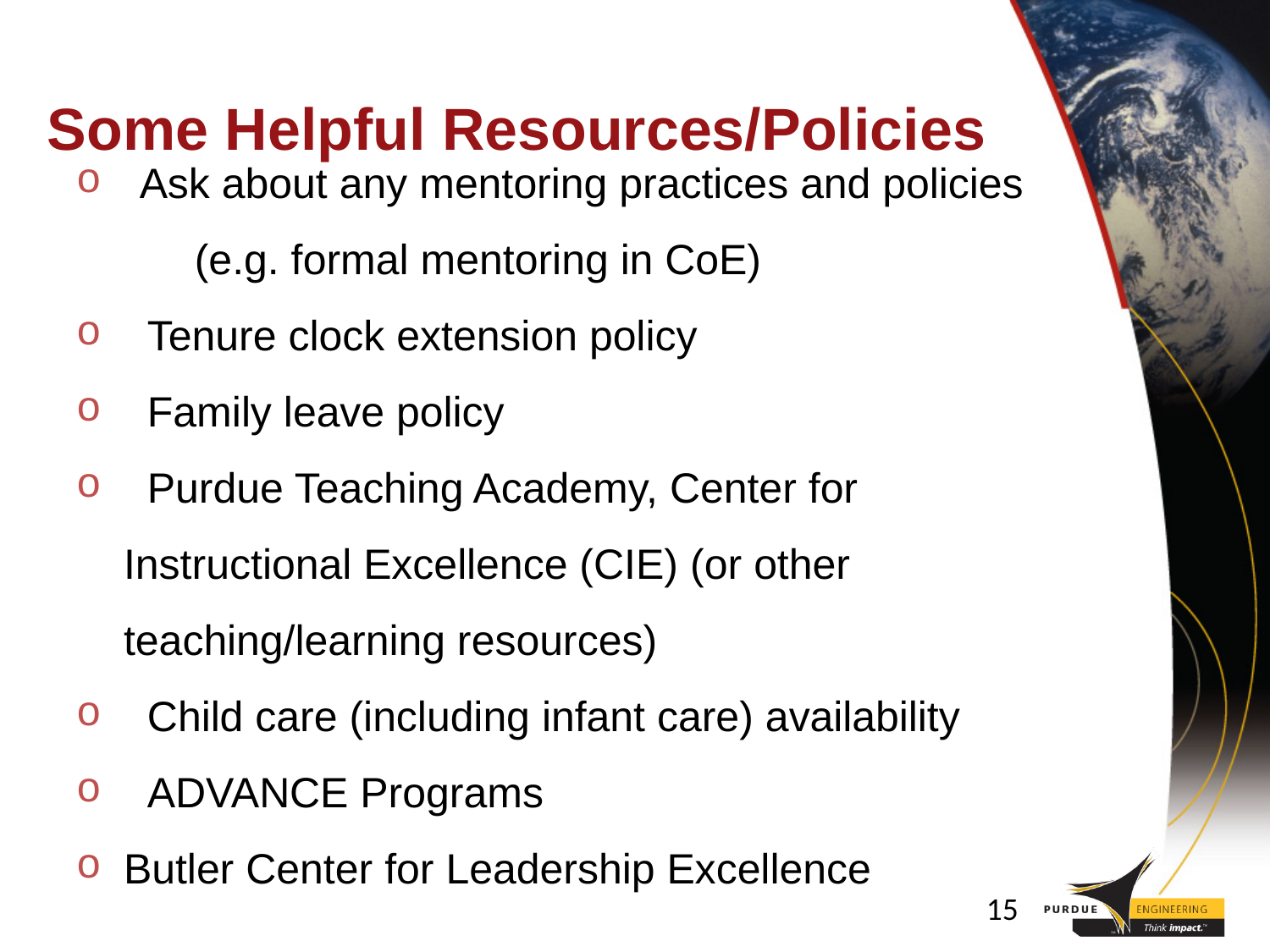

# Some Helpful Resources/Policies
Ask about any mentoring practices and policies
          (e.g. formal mentoring in CoE)
  Tenure clock extension policy
  Family leave policy
  Purdue Teaching Academy, Center for Instructional Excellence (CIE) (or other teaching/learning resources)
  Child care (including infant care) availability
  ADVANCE Programs
Butler Center for Leadership Excellence
15